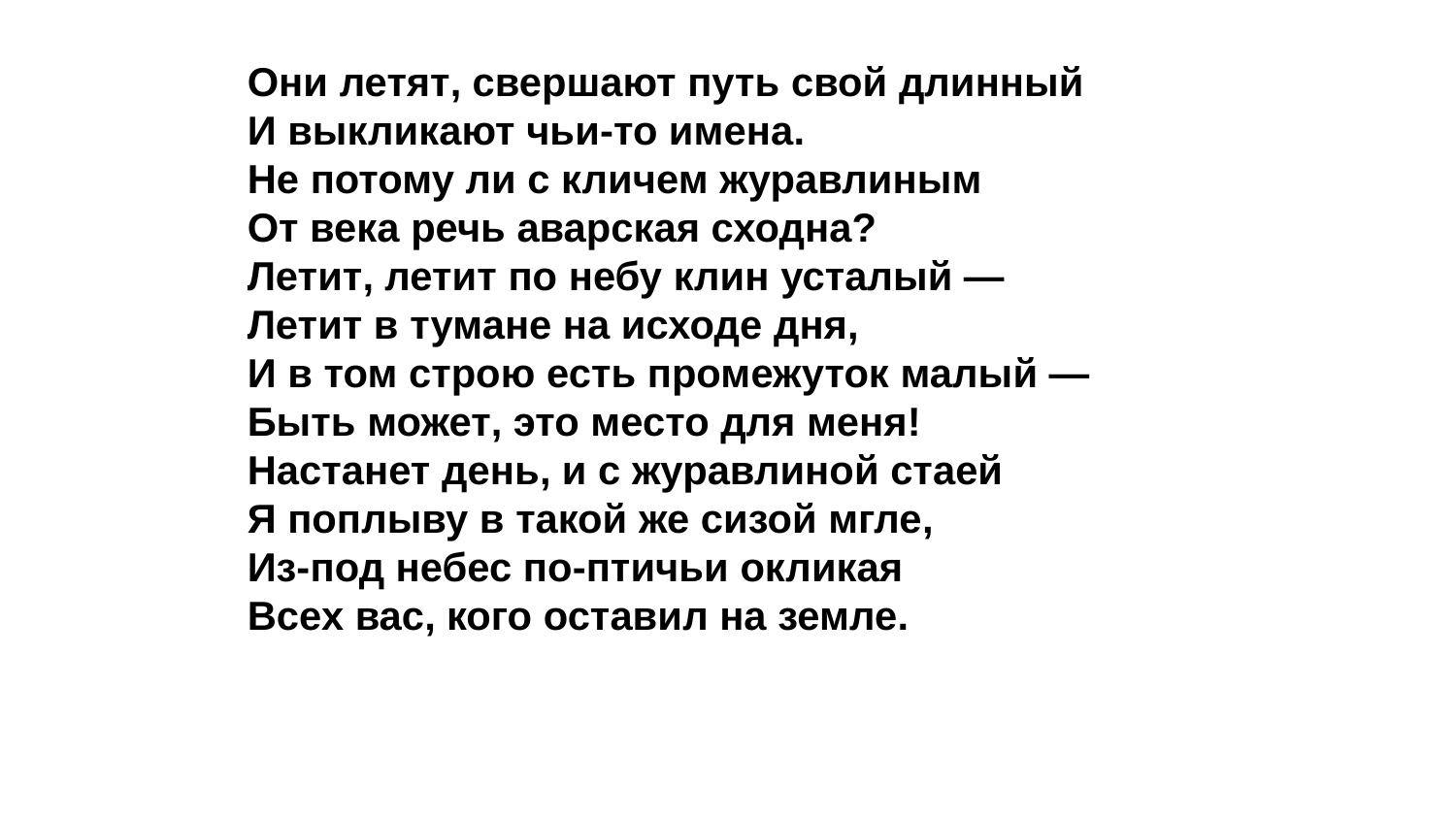

Они летят, свершают путь свой длинный
И выкликают чьи-то имена.
Не потому ли с кличем журавлиным
От века речь аварская сходна?
Летит, летит по небу клин усталый —
Летит в тумане на исходе дня,
И в том строю есть промежуток малый —
Быть может, это место для меня!
Настанет день, и с журавлиной стаей
Я поплыву в такой же сизой мгле,
Из-под небес по-птичьи окликая
Всех вас, кого оставил на земле.